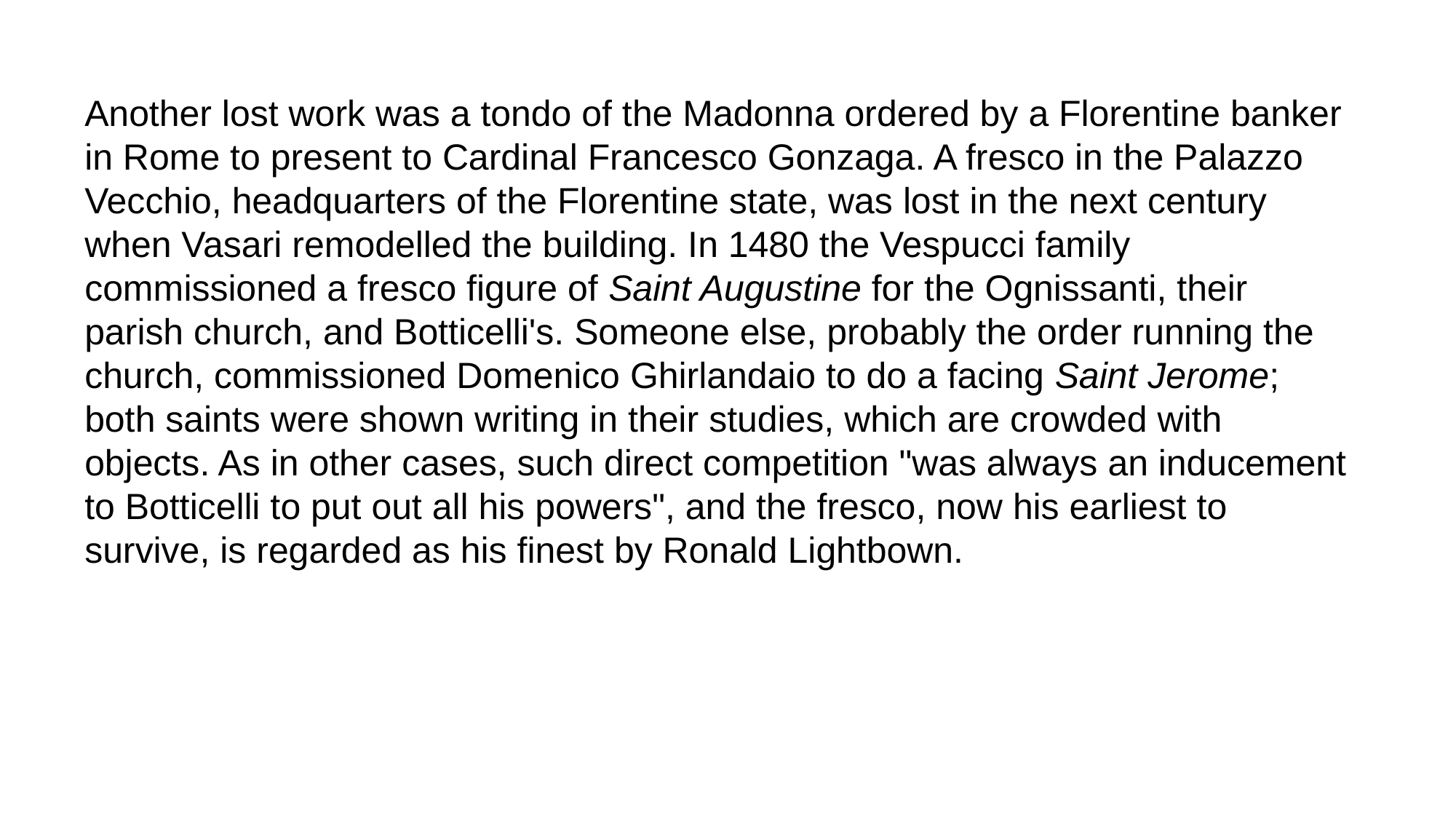

Another lost work was a tondo of the Madonna ordered by a Florentine banker in Rome to present to Cardinal Francesco Gonzaga. A fresco in the Palazzo Vecchio, headquarters of the Florentine state, was lost in the next century when Vasari remodelled the building. In 1480 the Vespucci family commissioned a fresco figure of Saint Augustine for the Ognissanti, their parish church, and Botticelli's. Someone else, probably the order running the church, commissioned Domenico Ghirlandaio to do a facing Saint Jerome; both saints were shown writing in their studies, which are crowded with objects. As in other cases, such direct competition "was always an inducement to Botticelli to put out all his powers", and the fresco, now his earliest to survive, is regarded as his finest by Ronald Lightbown.